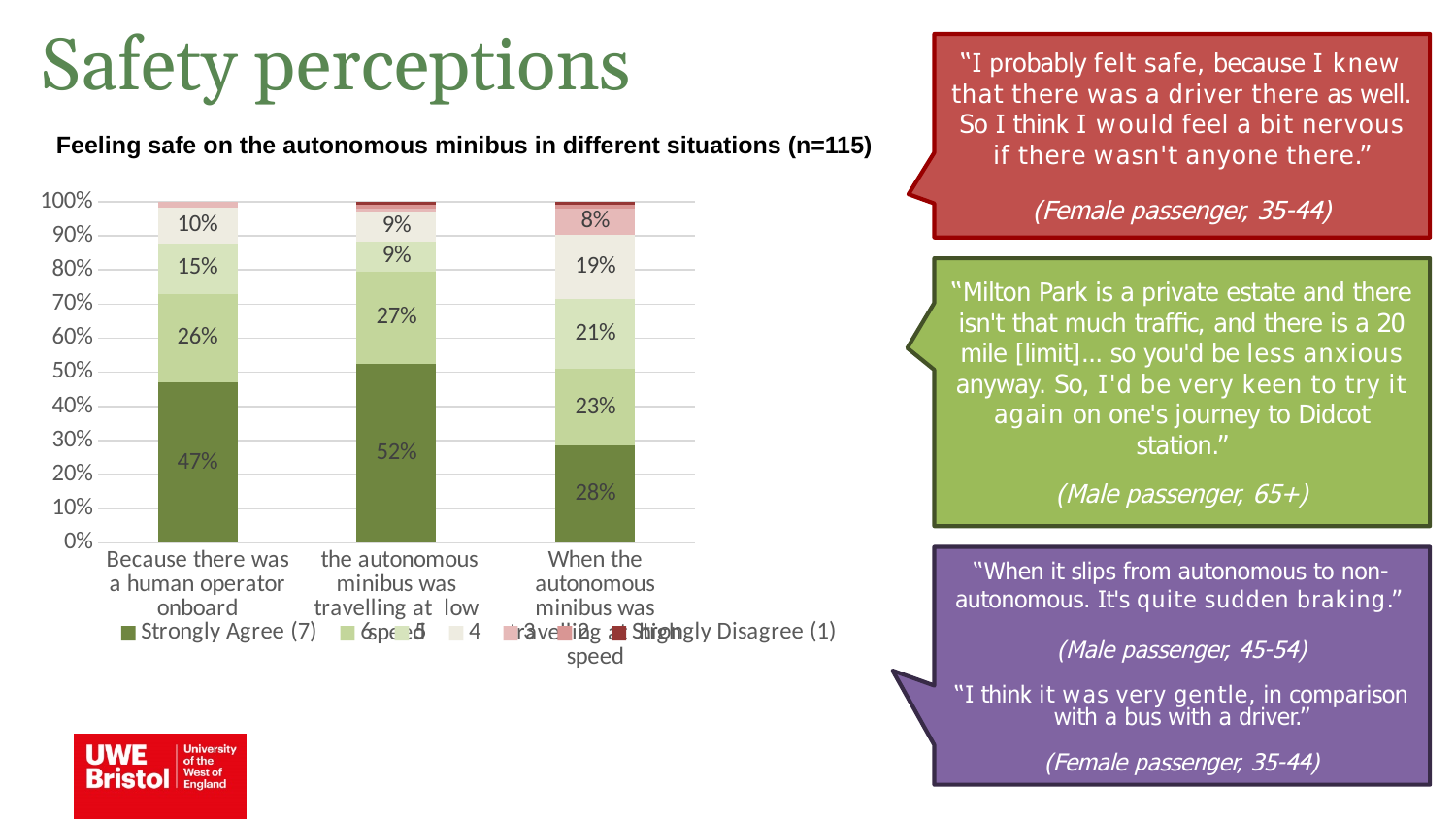

Safety perceptions
“I probably felt safe, because I knew that there was a driver there as well. So I think I would feel a bit nervous if there wasn't anyone there.”

(Female passenger, 35-44)
Feeling safe on the autonomous minibus in different situations (n=115)

### Chart

| Category | Strongly Agree (7) | 6 | 5 | 4 | 3 | 2 | Strongly Disagree (1) |
|---|---|---|---|---|---|---|---|
| Because there was a human operator onboard | 0.46956521739130436 | 0.2608695652173913 | 0.14782608695652175 | 0.10434782608695652 | 0.017391304347826087 | 0.0 | 0.0 |
|  the autonomous minibus was travelling at  low speed | 0.5242718446601942 | 0.27184466019417475 | 0.08737864077669903 | 0.08737864077669903 | 0.009708737864077669 | 0.009708737864077669 | 0.009708737864077669 |
| When the autonomous minibus was travelling at  high speed | 0.28431372549019607 | 0.22549019607843138 | 0.20588235294117646 | 0.18627450980392157 | 0.0784313725490196 | 0.00980392156862745 | 0.00980392156862745 |
“Milton Park is a private estate and there isn't that much traffic, and there is a 20 mile [limit]… so you'd be less anxious anyway. So, I'd be very keen to try it again on one's journey to Didcot station.”

(Male passenger, 65+)
“When it slips from autonomous to non-autonomous. It's quite sudden braking.”

(Male passenger, 45-54)

“I think it was very gentle, in comparison with a bus with a driver.”

(Female passenger, 35-44)